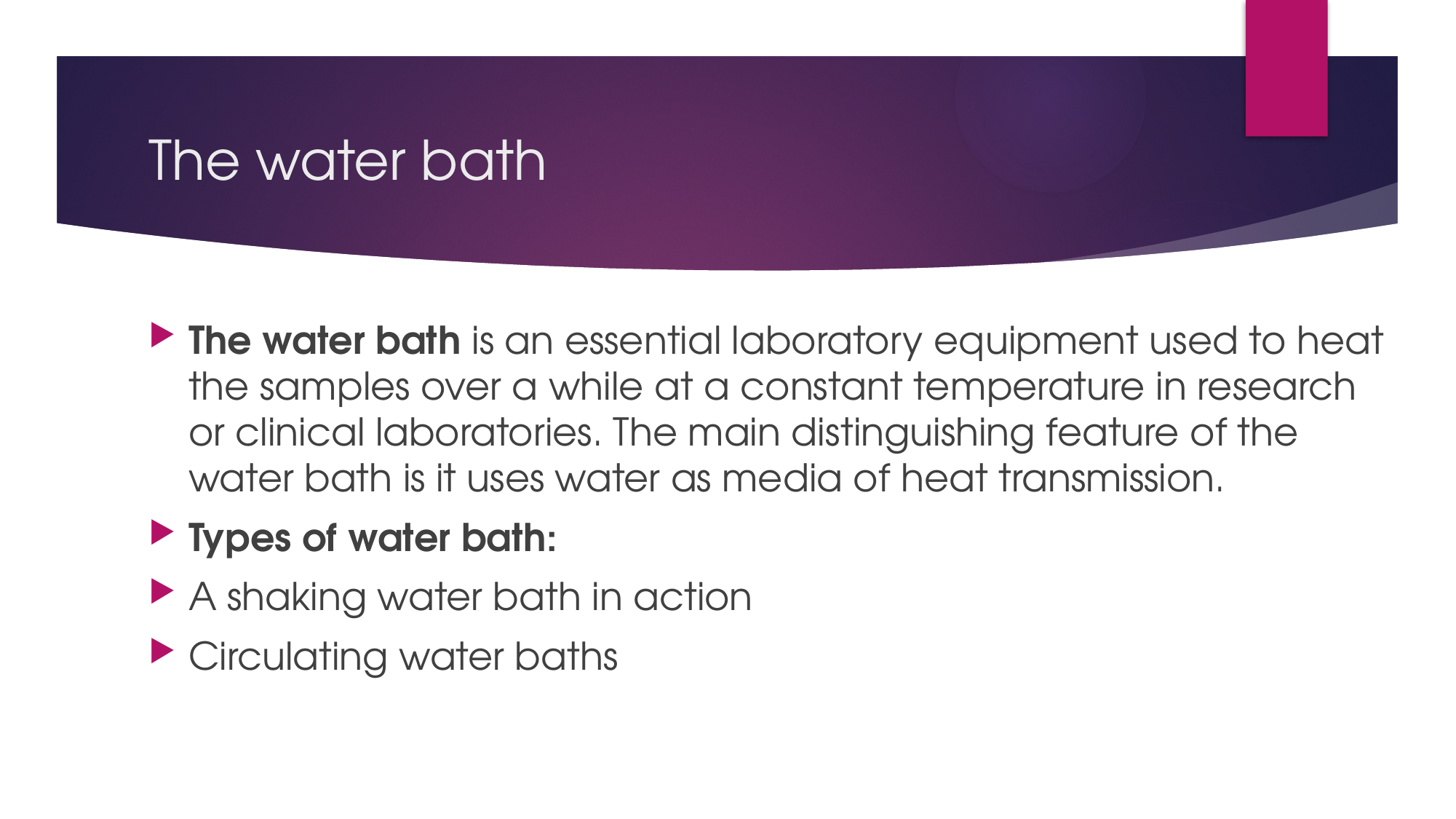

# The water bath
The water bath is an essential laboratory equipment used to heat the samples over a while at a constant temperature in research or clinical laboratories. The main distinguishing feature of the water bath is it uses water as media of heat transmission.
Types of water bath:
A shaking water bath in action
Circulating water baths